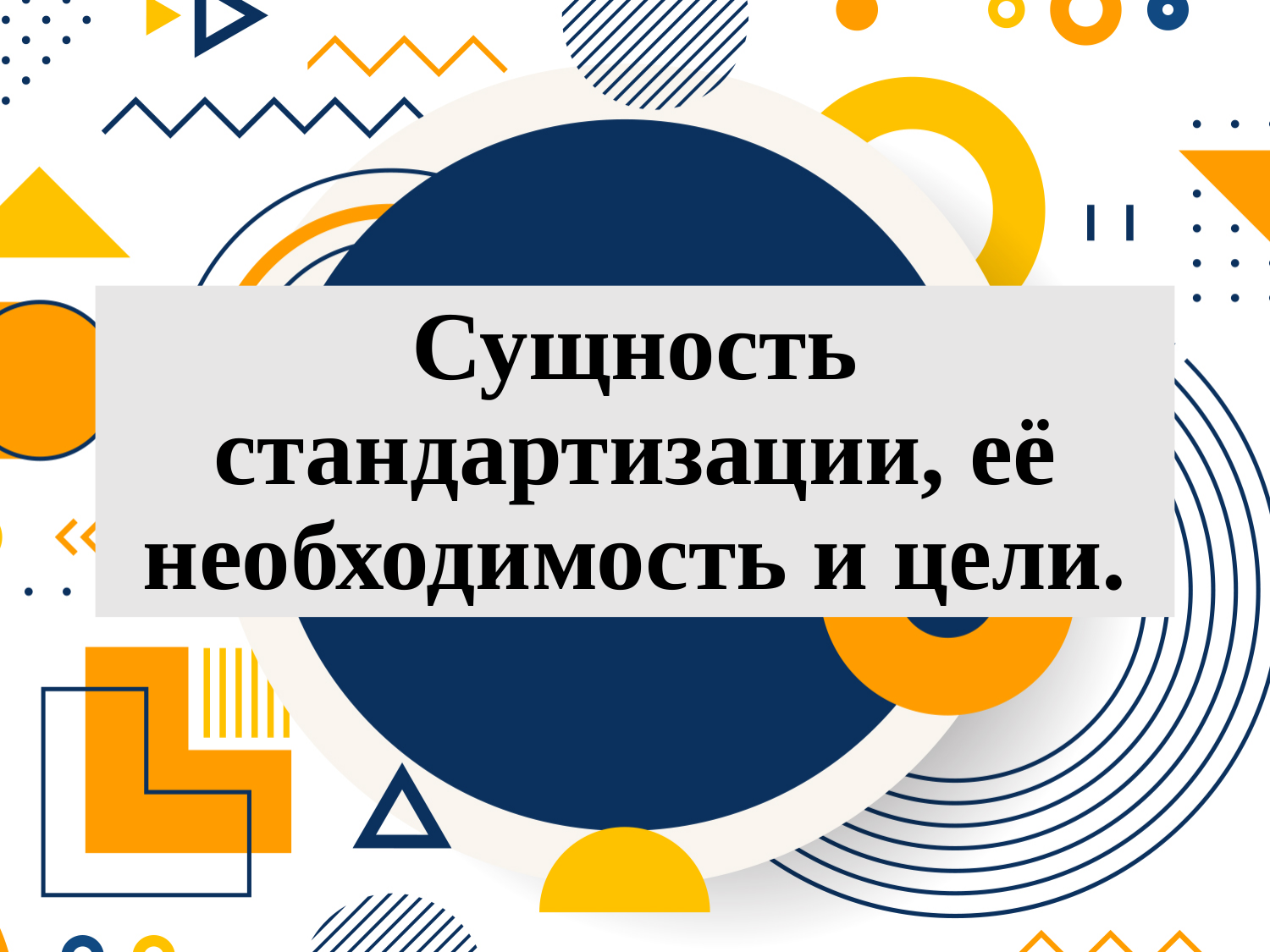

# Сущность стандартизации, её необходимость и цели.